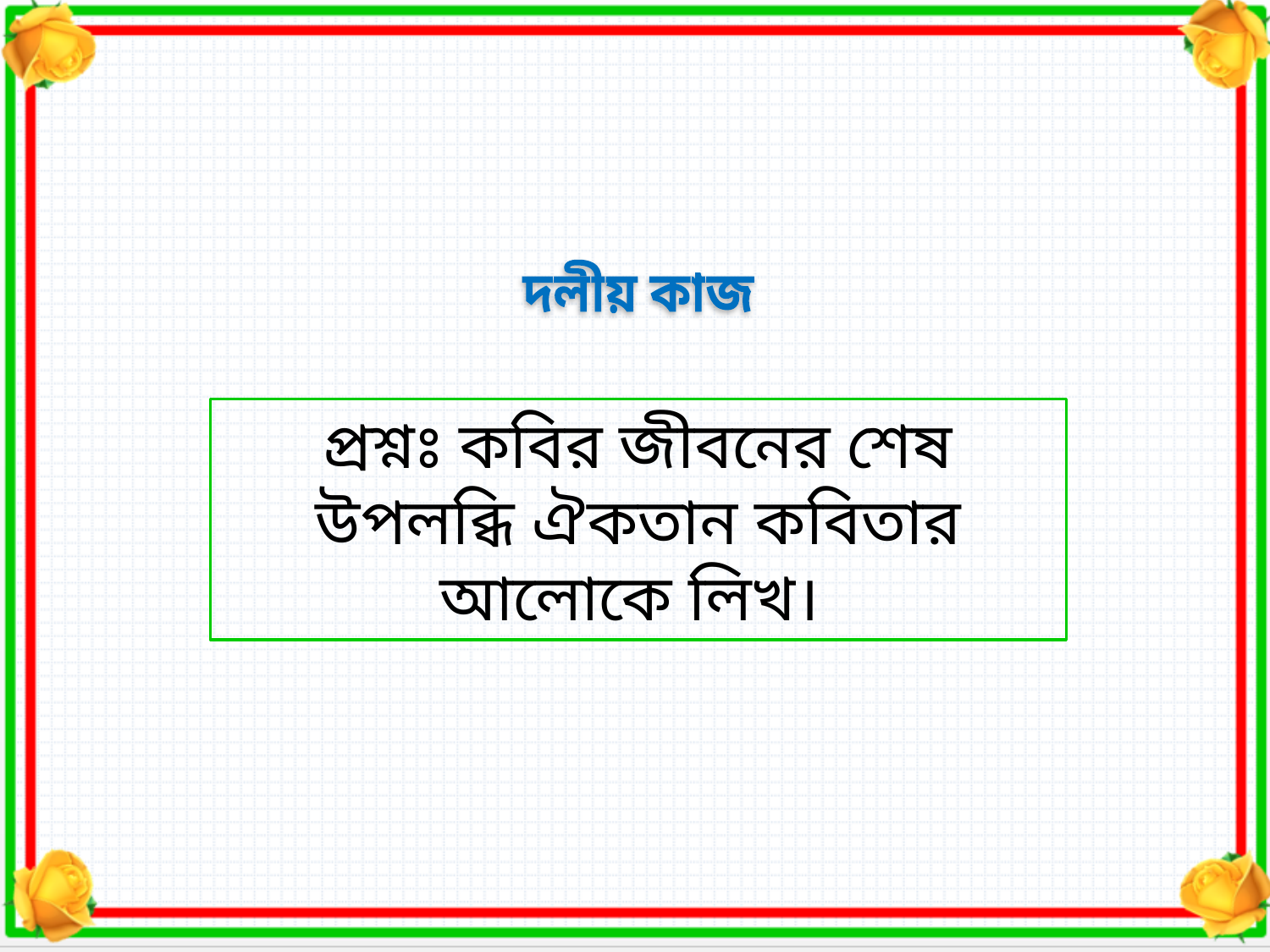

দলীয় কাজ
প্রশ্নঃ কবির জীবনের শেষ উপলব্ধি ঐকতান কবিতার আলোকে লিখ।